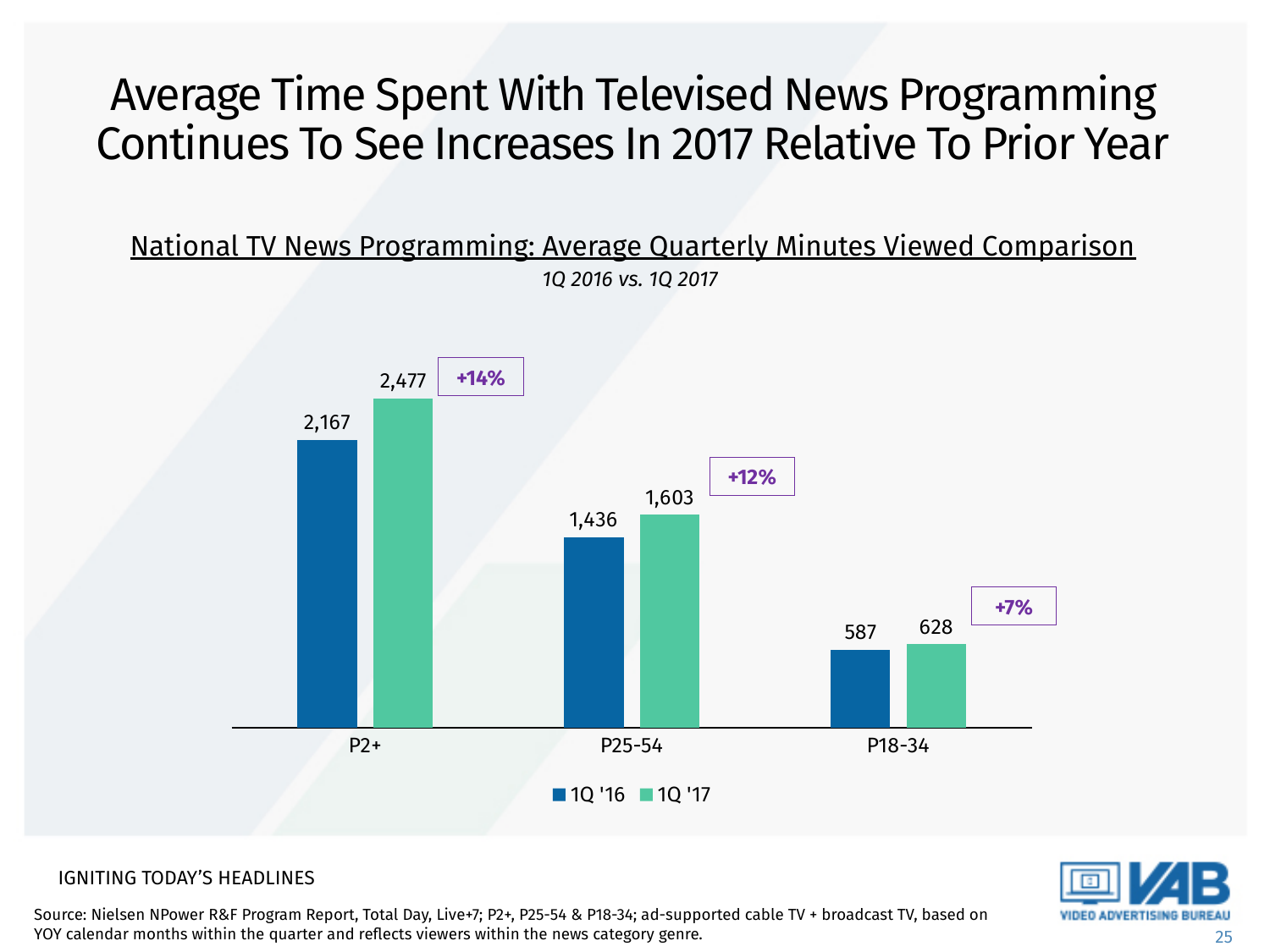

# Average Time Spent With Televised News Programming Continues To See Increases In 2017 Relative To Prior Year
National TV News Programming: Average Quarterly Minutes Viewed Comparison
1Q 2016 vs. 1Q 2017

### Chart

| Category | 1Q '16 | 1Q '17 |
|---|---|---|
| P2+ | 2167.0 | 2476.8 |
| P25-54 | 1435.5 | 1603.3 |
| P18-34 | 586.5 | 627.9 |
+14%
+12%
+7%
Igniting today’s headlines
Source: Nielsen NPower R&F Program Report, Total Day, Live+7; P2+, P25-54 & P18-34; ad-supported cable TV + broadcast TV, based on YOY calendar months within the quarter and reflects viewers within the news category genre.